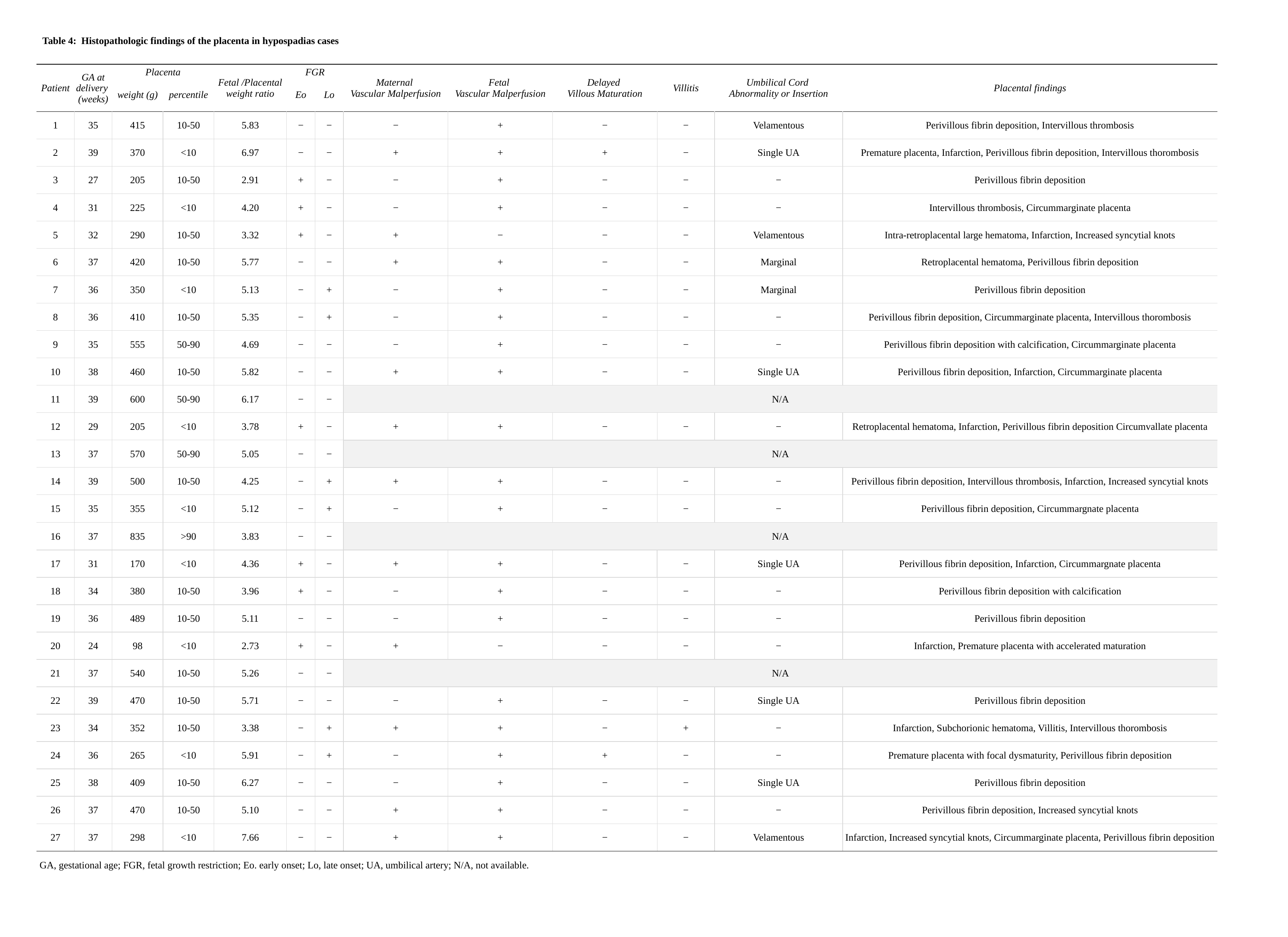

Table 4:  Histopathologic findings of the placenta in hypospadias cases
| Patient | GA at delivery (weeks) | Placenta |  | Fetal /Placental weight ratio | FGR |  | Maternal Vascular Malperfusion | Fetal Vascular Malperfusion | Delayed Villous Maturation | Villitis | Umbilical Cord Abnormality or Insertion | Placental findings |
| --- | --- | --- | --- | --- | --- | --- | --- | --- | --- | --- | --- | --- |
|  | age (weeks) | weight (g) | percentile | weight ratio | Eo | Lo |  |  |  |  |  |  |
| 1 | 35 | 415 | 10-50 | 5.83 | − | − | − | + | − | − | Velamentous | Perivillous fibrin deposition, Intervillous thrombosis |
| 2 | 39 | 370 | <10 | 6.97 | − | − | + | + | + | − | Single UA | Premature placenta, Infarction, Perivillous fibrin deposition, Intervillous thorombosis |
| 3 | 27 | 205 | 10-50 | 2.91 | + | − | − | + | − | − | − | Perivillous fibrin deposition |
| 4 | 31 | 225 | <10 | 4.20 | + | − | − | + | − | − | − | Intervillous thrombosis, Circummarginate placenta |
| 5 | 32 | 290 | 10-50 | 3.32 | + | − | + | − | − | − | Velamentous | Intra-retroplacental large hematoma, Infarction, Increased syncytial knots |
| 6 | 37 | 420 | 10-50 | 5.77 | − | − | + | + | − | − | Marginal | Retroplacental hematoma, Perivillous fibrin deposition |
| 7 | 36 | 350 | <10 | 5.13 | − | + | − | + | − | − | Marginal | Perivillous fibrin deposition |
| 8 | 36 | 410 | 10-50 | 5.35 | − | + | − | + | − | − | − | Perivillous fibrin deposition, Circummarginate placenta, Intervillous thorombosis |
| 9 | 35 | 555 | 50-90 | 4.69 | − | − | − | + | − | − | − | Perivillous fibrin deposition with calcification, Circummarginate placenta |
| 10 | 38 | 460 | 10-50 | 5.82 | − | − | + | + | − | − | Single UA | Perivillous fibrin deposition, Infarction, Circummarginate placenta |
| 11 | 39 | 600 | 50-90 | 6.17 | − | − | N/A |  |  |  |  |  |
| 12 | 29 | 205 | <10 | 3.78 | + | − | + | + | − | − | − | Retroplacental hematoma, Infarction, Perivillous fibrin deposition Circumvallate placenta |
| 13 | 37 | 570 | 50-90 | 5.05 | − | − | N/A |  |  |  |  |  |
| 14 | 39 | 500 | 10-50 | 4.25 | − | + | + | + | − | − | − | Perivillous fibrin deposition, Intervillous thrombosis, Infarction, Increased syncytial knots |
| 15 | 35 | 355 | <10 | 5.12 | − | + | − | + | − | − | − | Perivillous fibrin deposition, Circummargnate placenta |
| 16 | 37 | 835 | >90 | 3.83 | − | − | N/A |  |  |  |  |  |
| 17 | 31 | 170 | <10 | 4.36 | + | − | + | + | − | − | Single UA | Perivillous fibrin deposition, Infarction, Circummargnate placenta |
| 18 | 34 | 380 | 10-50 | 3.96 | + | − | − | + | − | − | − | Perivillous fibrin deposition with calcification |
| 19 | 36 | 489 | 10-50 | 5.11 | − | − | − | + | − | − | − | Perivillous fibrin deposition |
| 20 | 24 | 98 | <10 | 2.73 | + | − | + | − | − | − | − | Infarction, Premature placenta with accelerated maturation |
| 21 | 37 | 540 | 10-50 | 5.26 | − | − | N/A |  |  |  |  |  |
| 22 | 39 | 470 | 10-50 | 5.71 | − | − | − | + | − | − | Single UA | Perivillous fibrin deposition |
| 23 | 34 | 352 | 10-50 | 3.38 | − | + | + | + | − | + | − | Infarction, Subchorionic hematoma, Villitis, Intervillous thorombosis |
| 24 | 36 | 265 | <10 | 5.91 | − | + | − | + | + | − | − | Premature placenta with focal dysmaturity, Perivillous fibrin deposition |
| 25 | 38 | 409 | 10-50 | 6.27 | − | − | − | + | − | − | Single UA | Perivillous fibrin deposition |
| 26 | 37 | 470 | 10-50 | 5.10 | − | − | + | + | − | − | − | Perivillous fibrin deposition, Increased syncytial knots |
| 27 | 37 | 298 | <10 | 7.66 | − | − | + | + | − | − | Velamentous | Infarction, Increased syncytial knots, Circummarginate placenta, Perivillous fibrin deposition |
| GA, gestational age; FGR, fetal growth restriction; Eo. early onset; Lo, late onset; UA, umbilical artery; N/A, not available. |  |  |  |  |  |  |  |  |  |  |  |  |